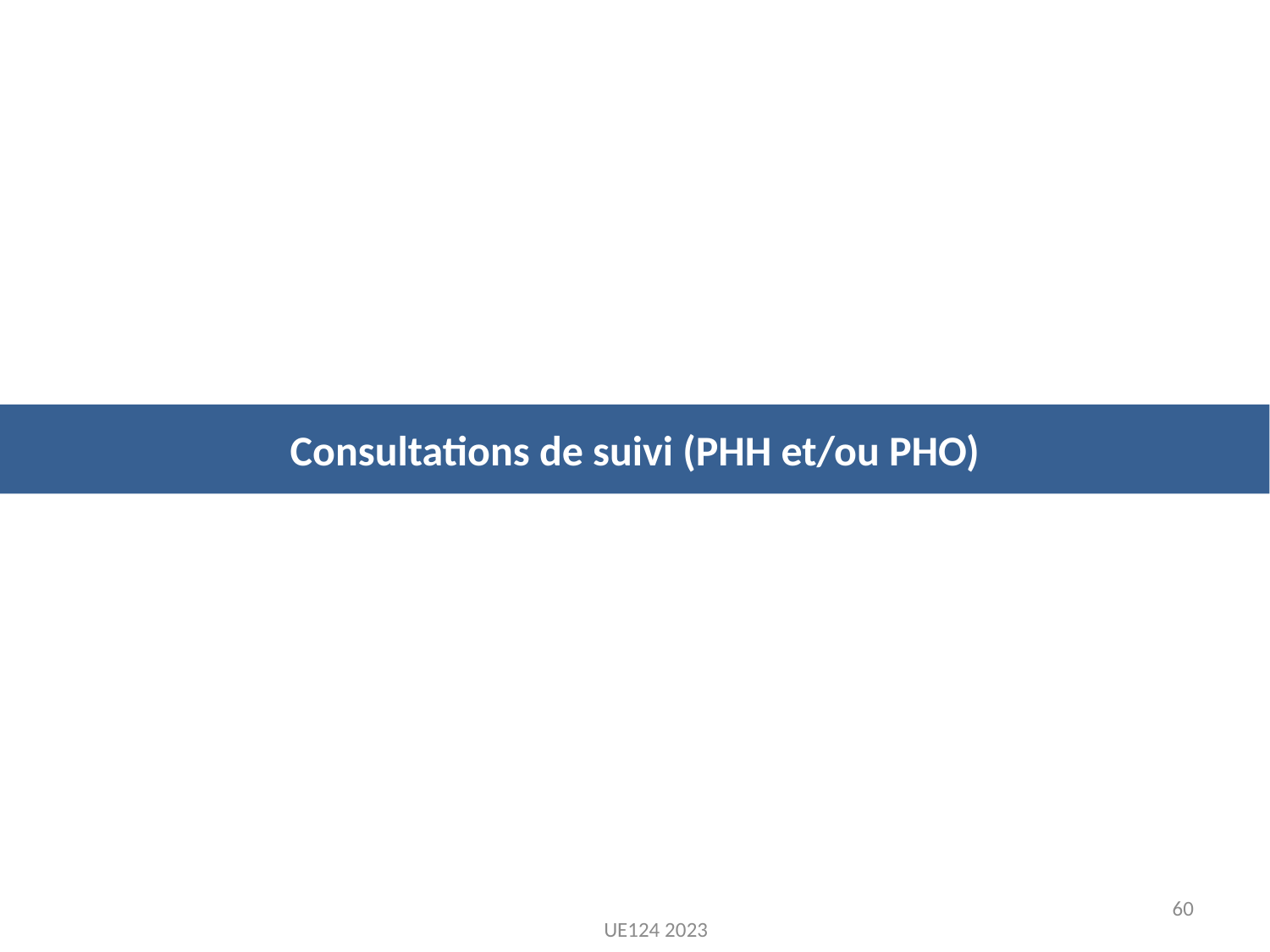

Consultations de suivi (PHH et/ou PHO)
60